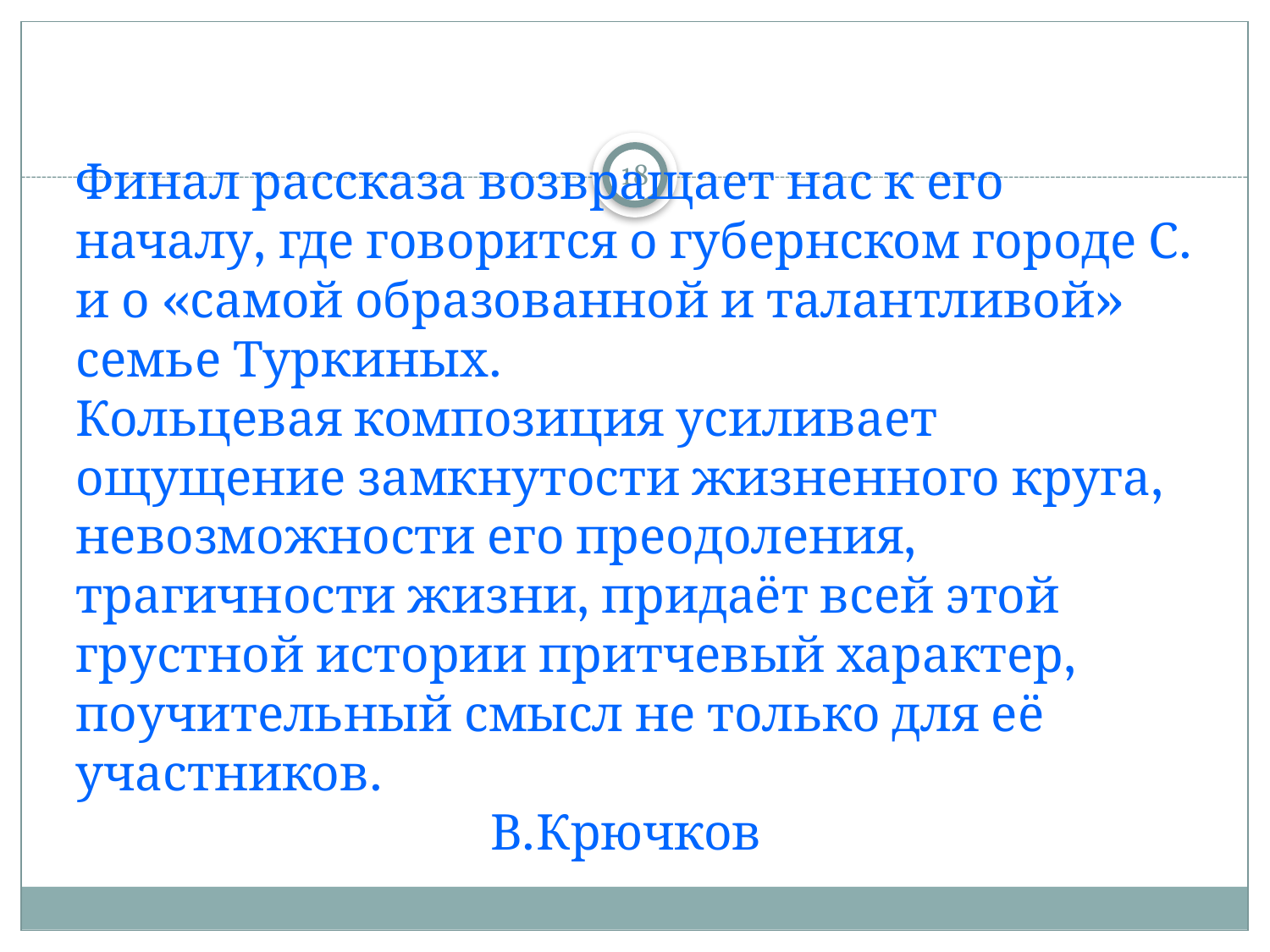

# Финал рассказа возвращает нас к его началу, где говорится о губернском городе С. и о «самой образованной и талантливой» семье Туркиных. Кольцевая композиция усиливает ощущение замкнутости жизненного круга, невозможности его преодоления, трагичности жизни, придаёт всей этой грустной истории притчевый характер, поучительный смысл не только для её участников. В.Крючков
18